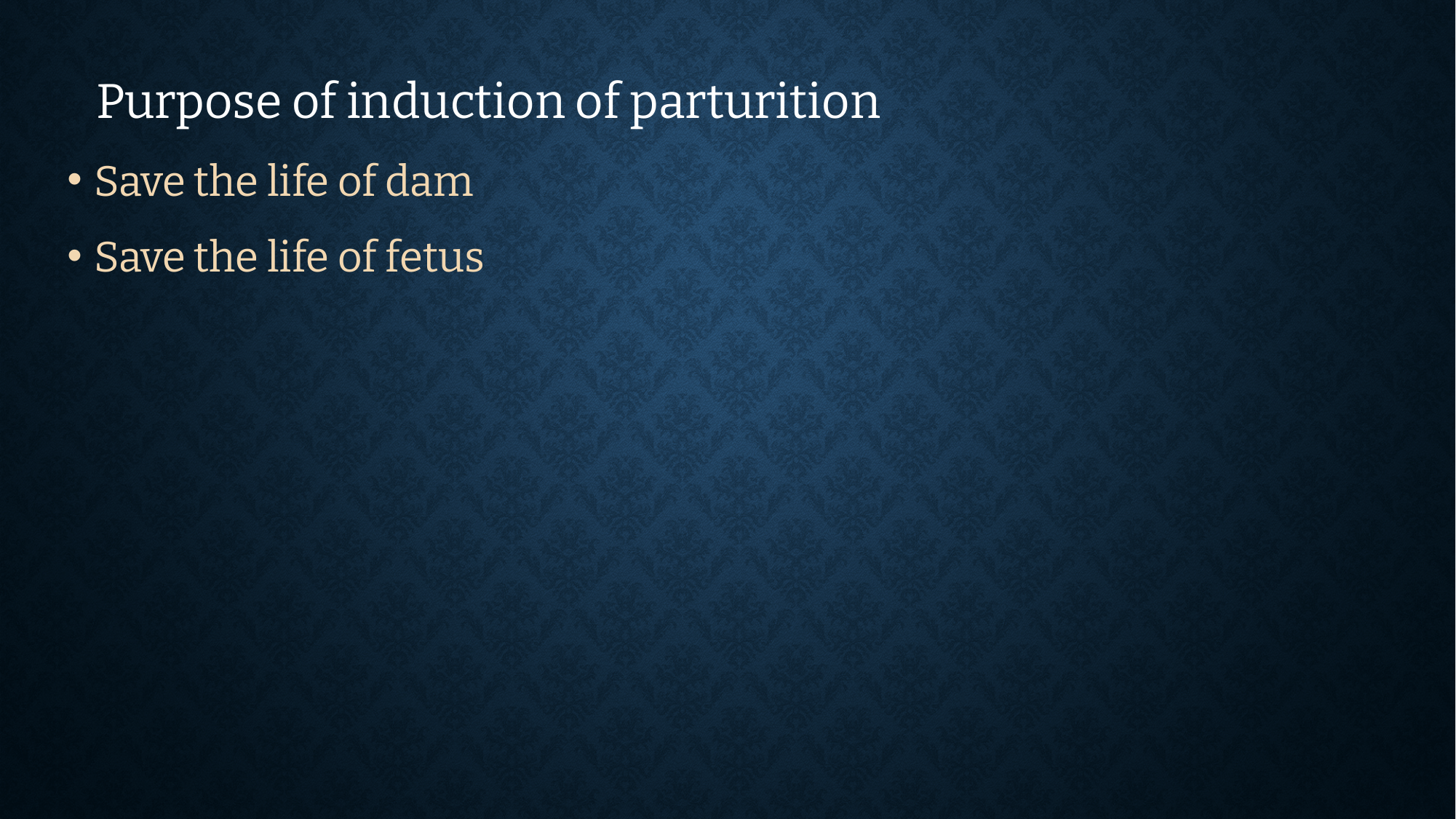

#
   Purpose of induction of parturition
Save the life of dam
Save the life of fetus